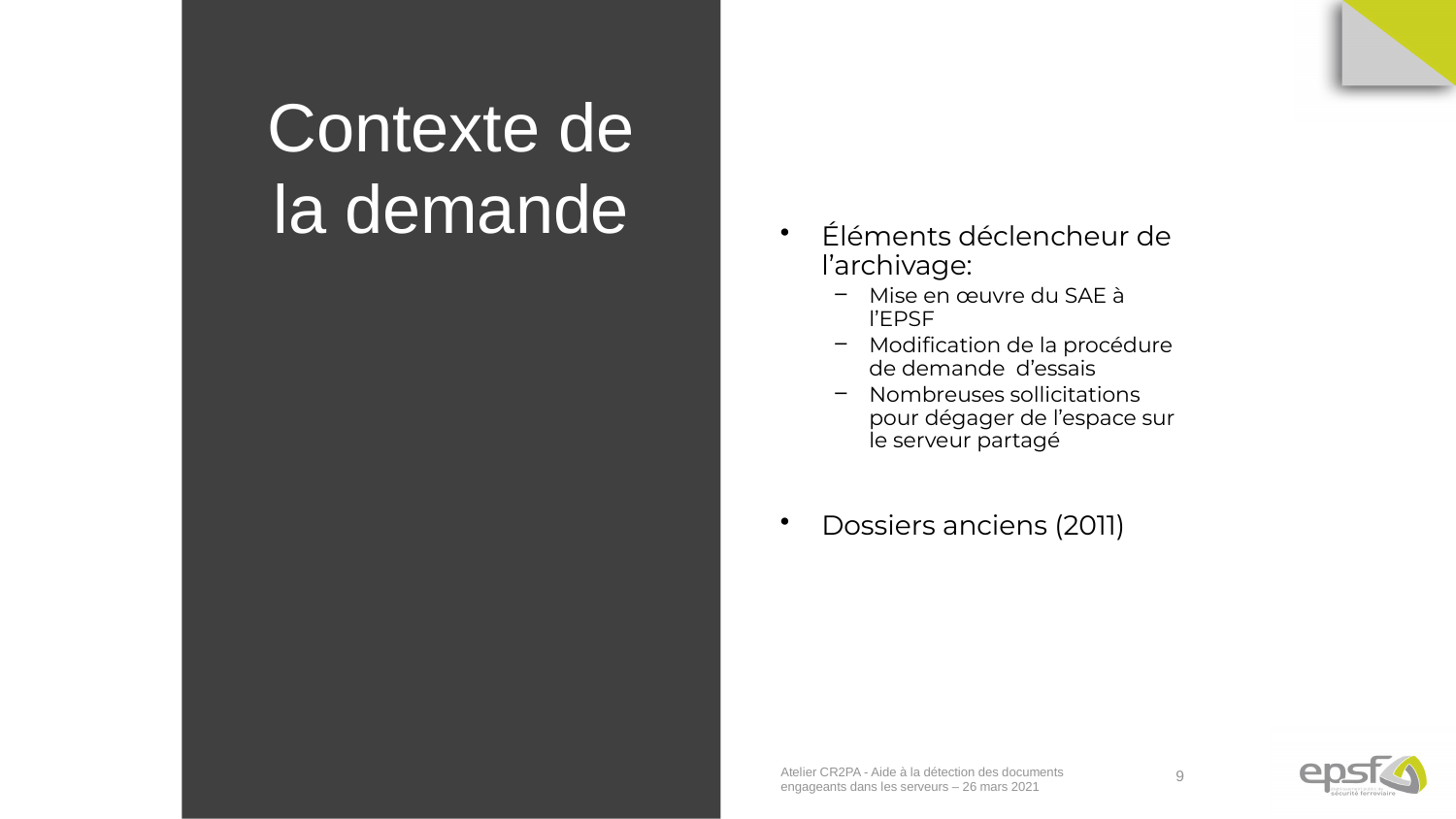

Éléments déclencheur de l’archivage:
Mise en œuvre du SAE à l’EPSF
Modification de la procédure de demande  d’essais
Nombreuses sollicitations pour dégager de l’espace sur le serveur partagé

Dossiers anciens (2011)

# Contexte de la demande
Atelier CR2PA - Aide à la détection des documents engageants dans les serveurs – 26 mars 2021
9